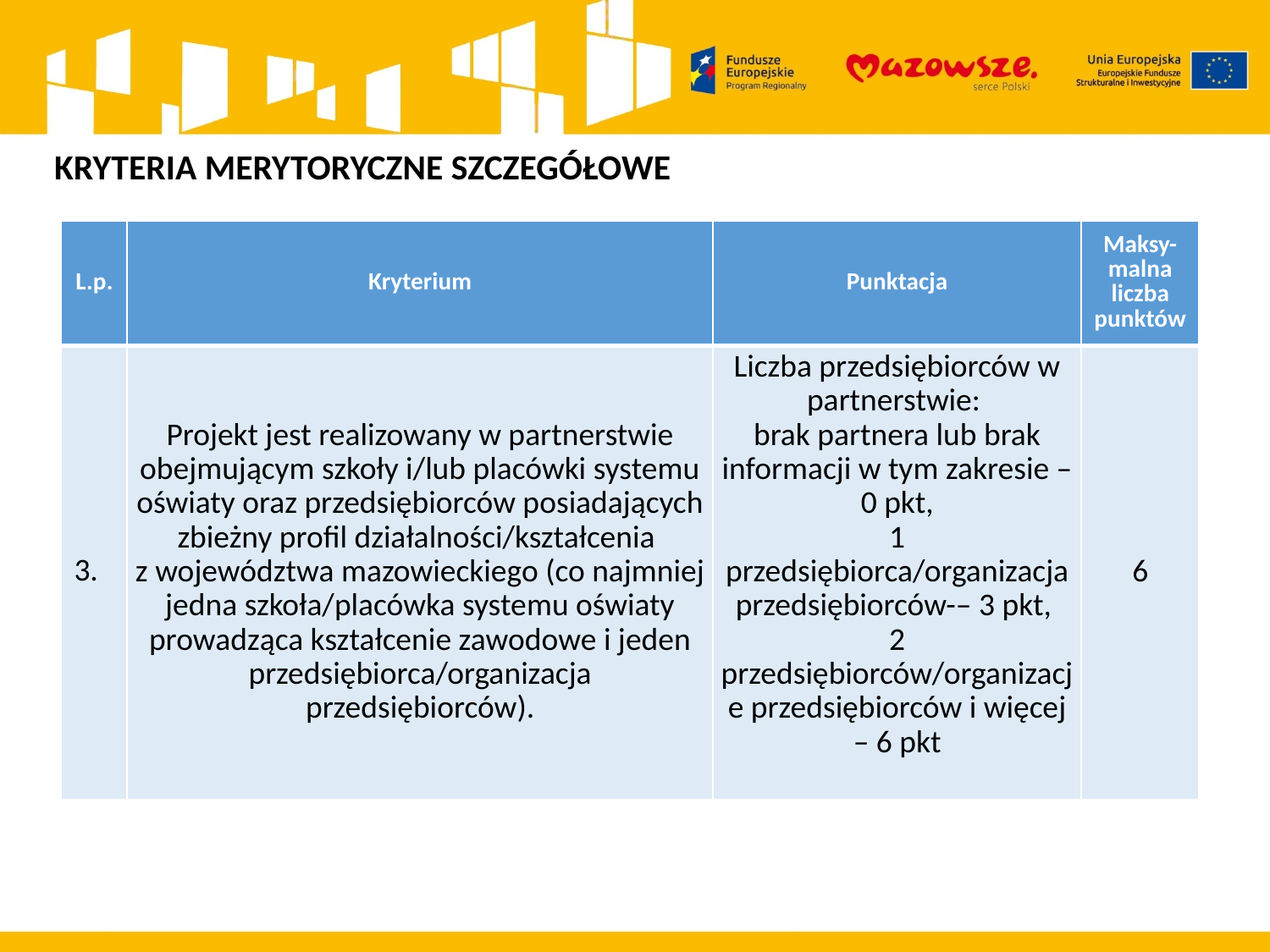

KRYTERIA MERYTORYCZNE SZCZEGÓŁOWE
| L.p. | Kryterium | Punktacja | Maksy-malna liczba punktów |
| --- | --- | --- | --- |
| 3. | Projekt jest realizowany w partnerstwie obejmującym szkoły i/lub placówki systemu oświaty oraz przedsiębiorców posiadających zbieżny profil działalności/kształcenia z województwa mazowieckiego (co najmniej jedna szkoła/placówka systemu oświaty prowadząca kształcenie zawodowe i jeden przedsiębiorca/organizacja przedsiębiorców). | Liczba przedsiębiorców w partnerstwie: brak partnera lub brak informacji w tym zakresie – 0 pkt, 1 przedsiębiorca/organizacja przedsiębiorców-– 3 pkt, 2 przedsiębiorców/organizacje przedsiębiorców i więcej – 6 pkt | 6 |